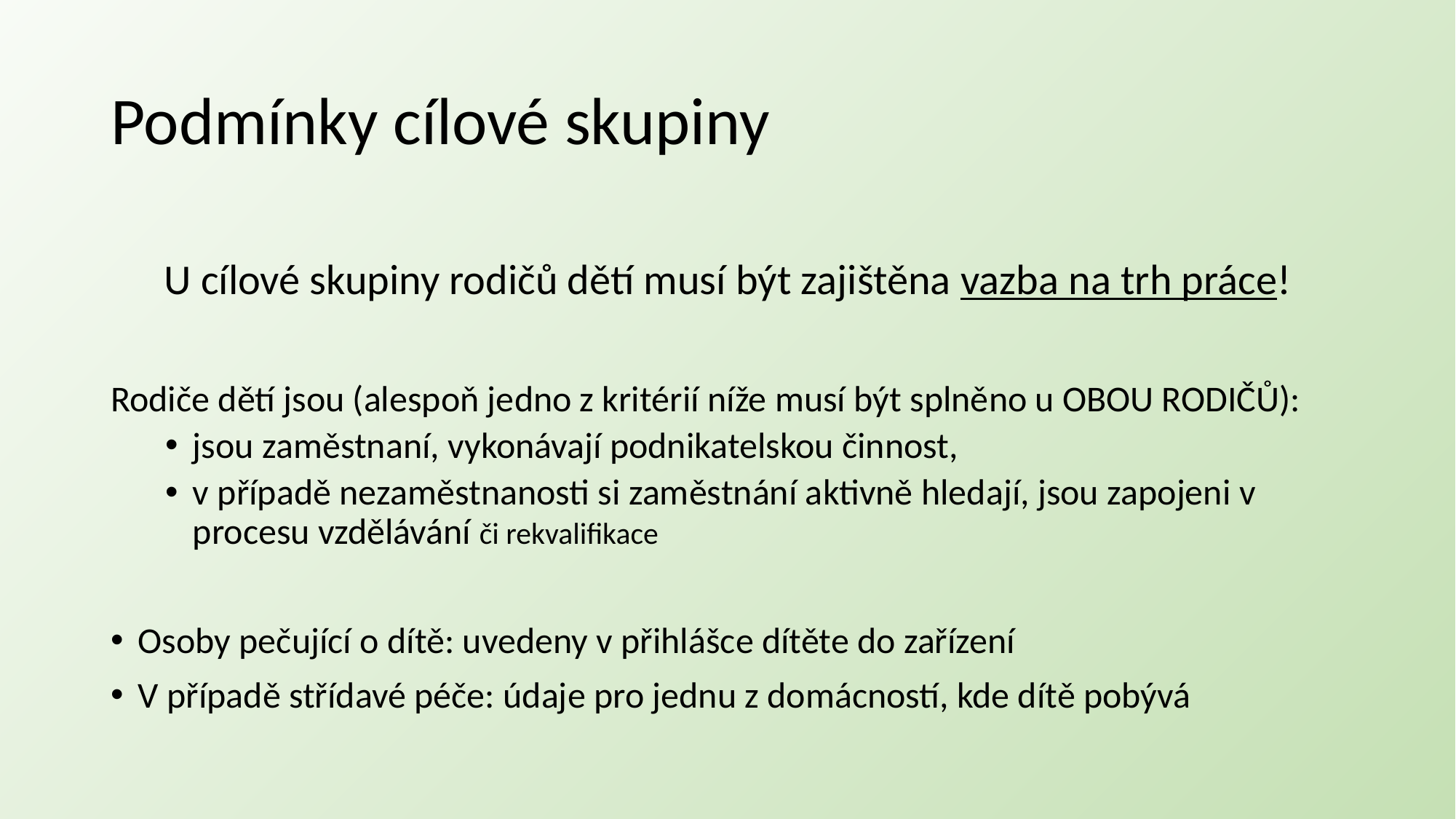

# Podmínky cílové skupiny
U cílové skupiny rodičů dětí musí být zajištěna vazba na trh práce!

Rodiče dětí jsou (alespoň jedno z kritérií níže musí být splněno u OBOU RODIČŮ):
jsou zaměstnaní, vykonávají podnikatelskou činnost,
v případě nezaměstnanosti si zaměstnání aktivně hledají, jsou zapojeni v procesu vzdělávání či rekvalifikace

Osoby pečující o dítě: uvedeny v přihlášce dítěte do zařízení
V případě střídavé péče: údaje pro jednu z domácností, kde dítě pobývá